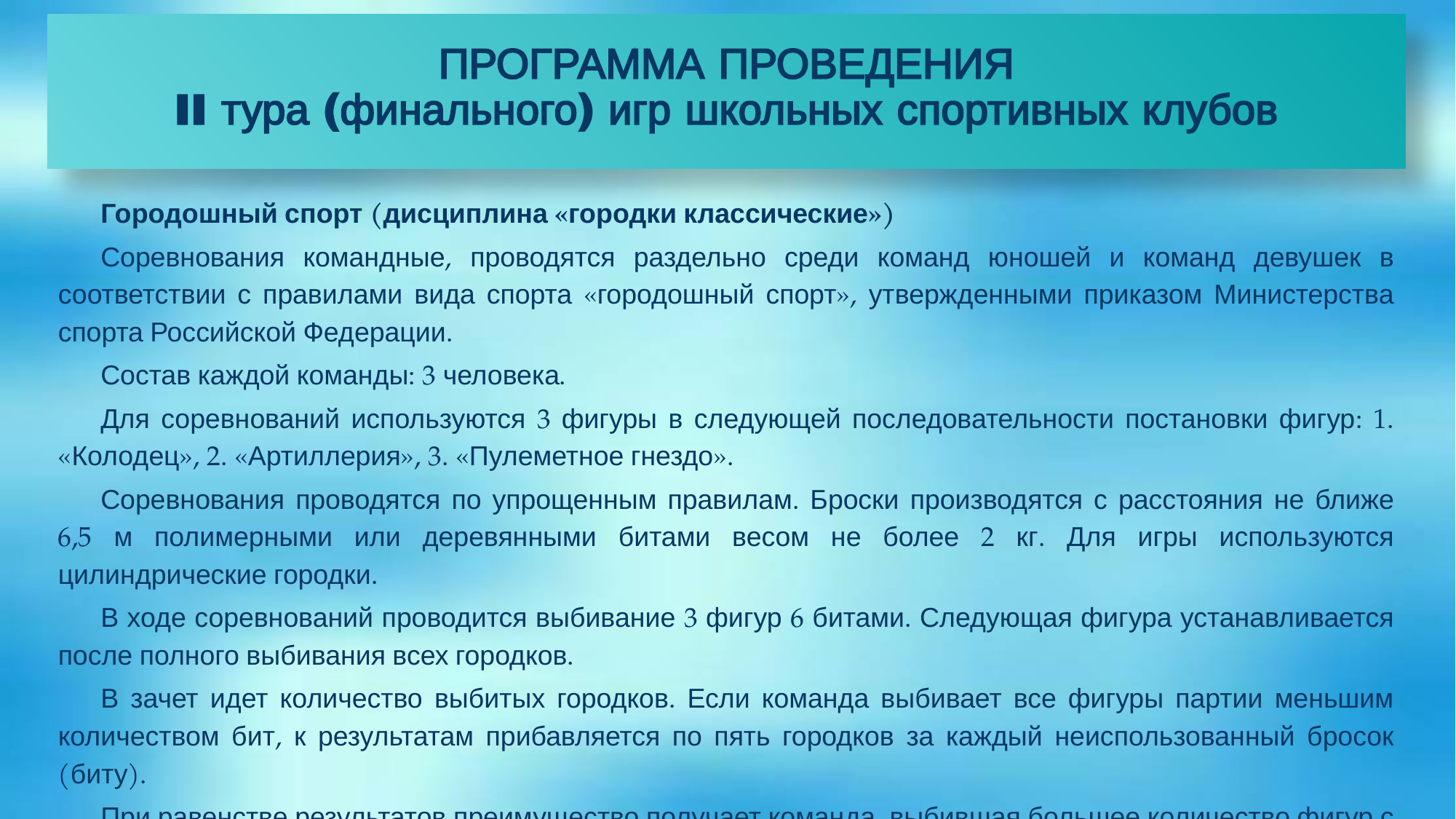

ПРОГРАММА ПРОВЕДЕНИЯ
II тура (финального) игр школьных спортивных клубов

Городошный спорт (дисциплина «городки классические»)
Соревнования командные, проводятся раздельно среди команд юношей и команд девушек в соответствии с правилами вида спорта «городошный спорт», утвержденными приказом Министерства спорта Российской Федерации.
Состав каждой команды: 3 человека.
Для соревнований используются 3 фигуры в следующей последовательности постановки фигур: 1. «Колодец», 2. «Артиллерия», 3. «Пулеметное гнездо».
Соревнования проводятся по упрощенным правилам. Броски производятся с расстояния не ближе 6,5 м полимерными или деревянными битами весом не более 2 кг. Для игры используются цилиндрические городки.
В ходе соревнований проводится выбивание 3 фигур 6 битами. Следующая фигура устанавливается после полного выбивания всех городков.
В зачет идет количество выбитых городков. Если команда выбивает все фигуры партии меньшим количеством бит, к результатам прибавляется по пять городков за каждый неиспользованный бросок (биту).
При равенстве результатов преимущество получает команда, выбившая большее количество фигур с одного, двух, трех и т.д. бросков.